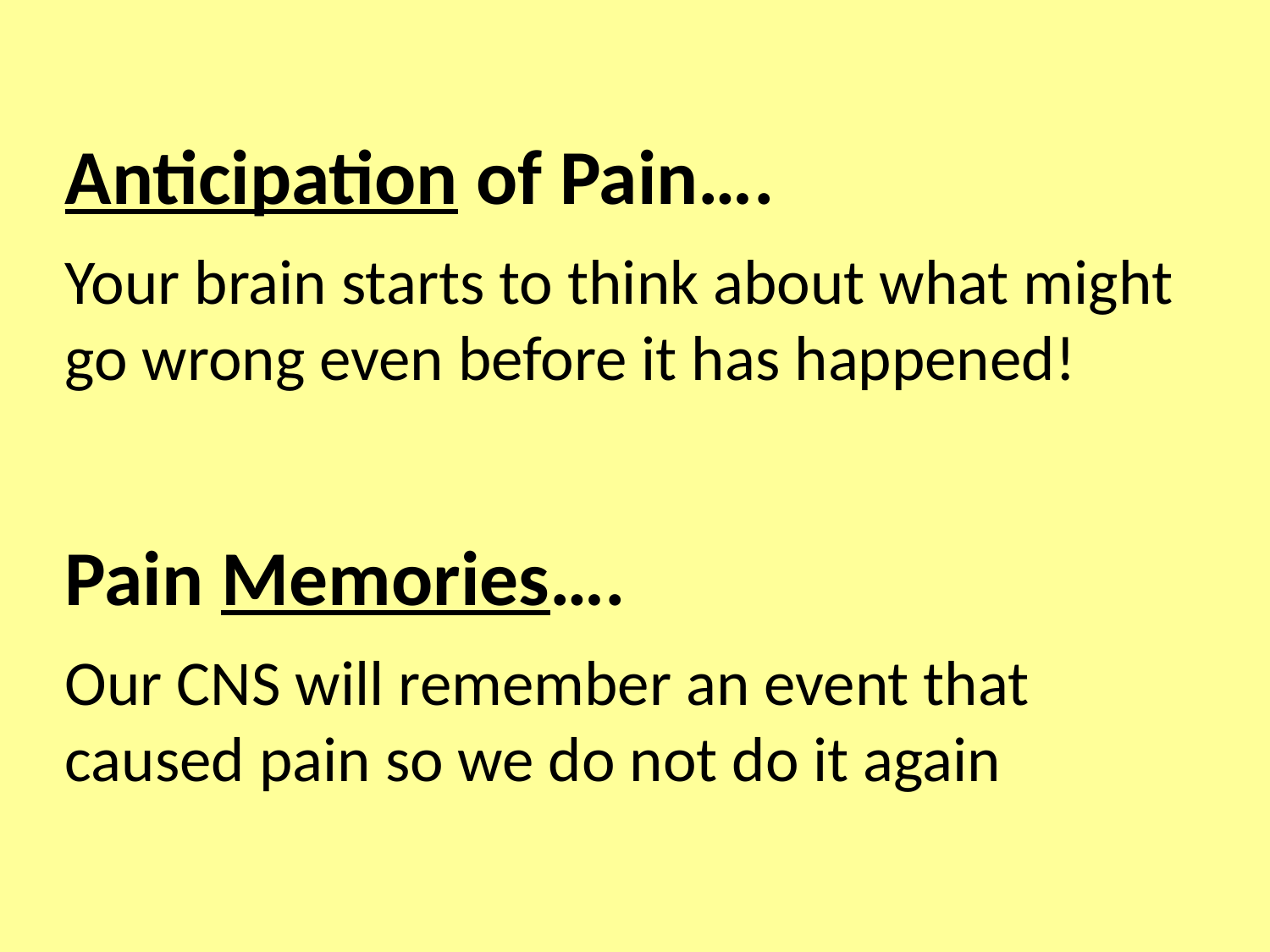

# Anticipation of Pain…. Your brain starts to think about what might go wrong even before it has happened!
Pain Memories….

Our CNS will remember an event that caused pain so we do not do it again